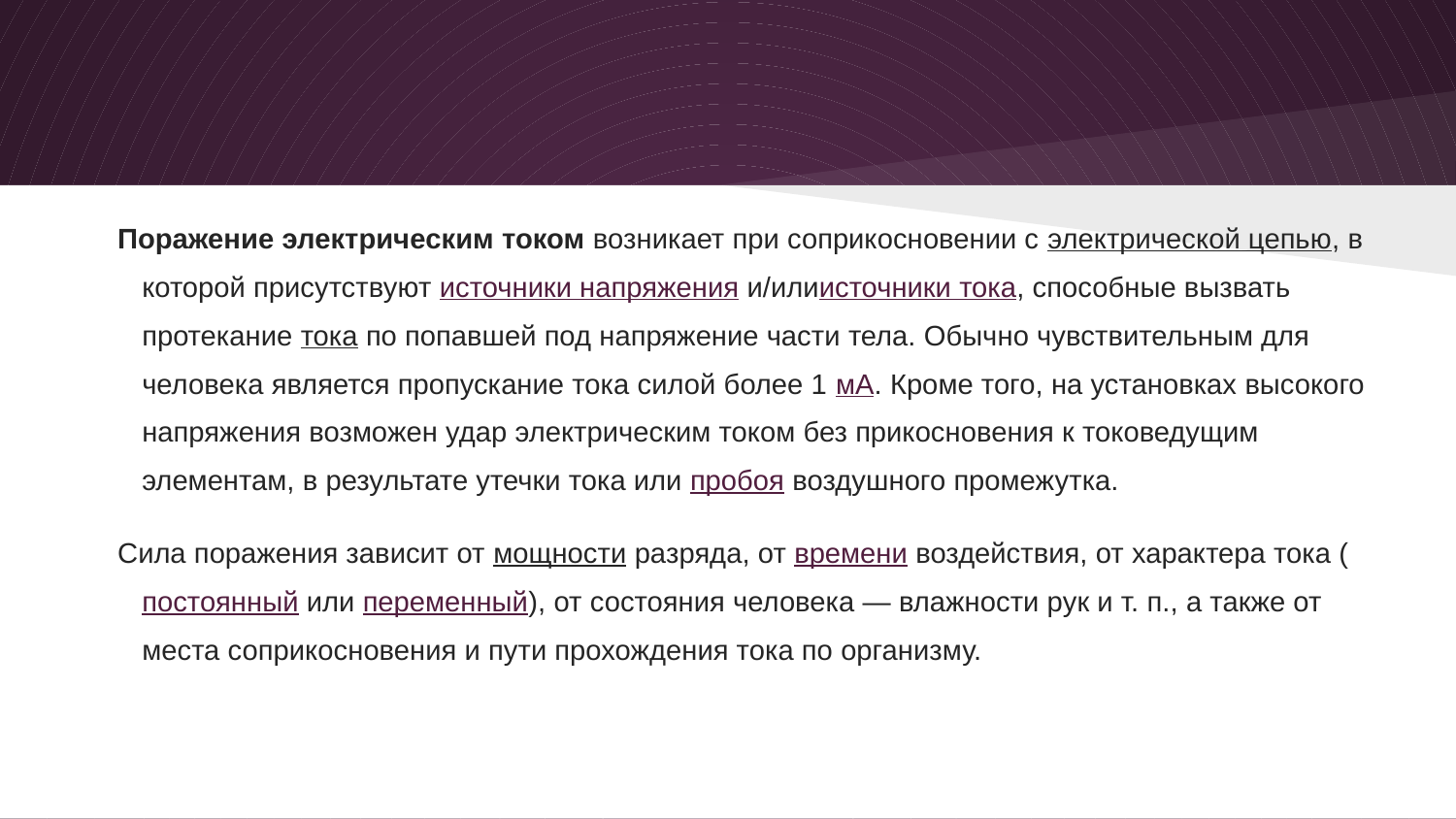

Поражение электрическим током возникает при соприкосновении с электрической цепью, в которой присутствуют источники напряжения и/илиисточники тока, способные вызвать протекание тока по попавшей под напряжение части тела. Обычно чувствительным для человека является пропускание тока силой более 1 мА. Кроме того, на установках высокого напряжения возможен удар электрическим током без прикосновения к токоведущим элементам, в результате утечки тока или пробоя воздушного промежутка.
Сила поражения зависит от мощности разряда, от времени воздействия, от характера тока (постоянный или переменный), от состояния человека — влажности рук и т. п., а также от места соприкосновения и пути прохождения тока по организму.